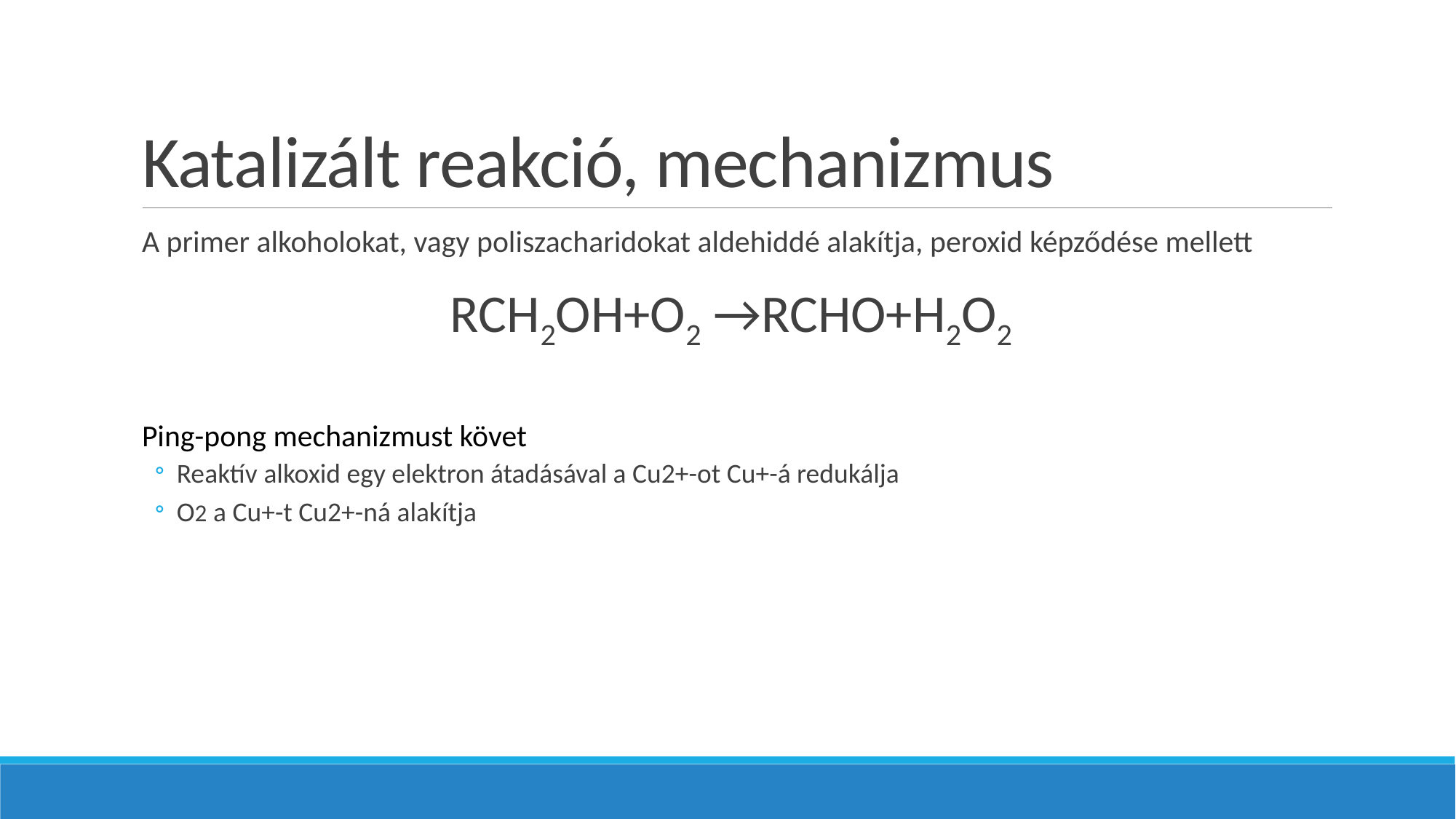

# Katalizált reakció, mechanizmus
A primer alkoholokat, vagy poliszacharidokat aldehiddé alakítja, peroxid képződése mellett
RCH2OH+O2 →RCHO+H2O2

Ping-pong mechanizmust követ
Reaktív alkoxid egy elektron átadásával a Cu2+-ot Cu+-á redukálja
O2 a Cu+-t Cu2+-ná alakítja